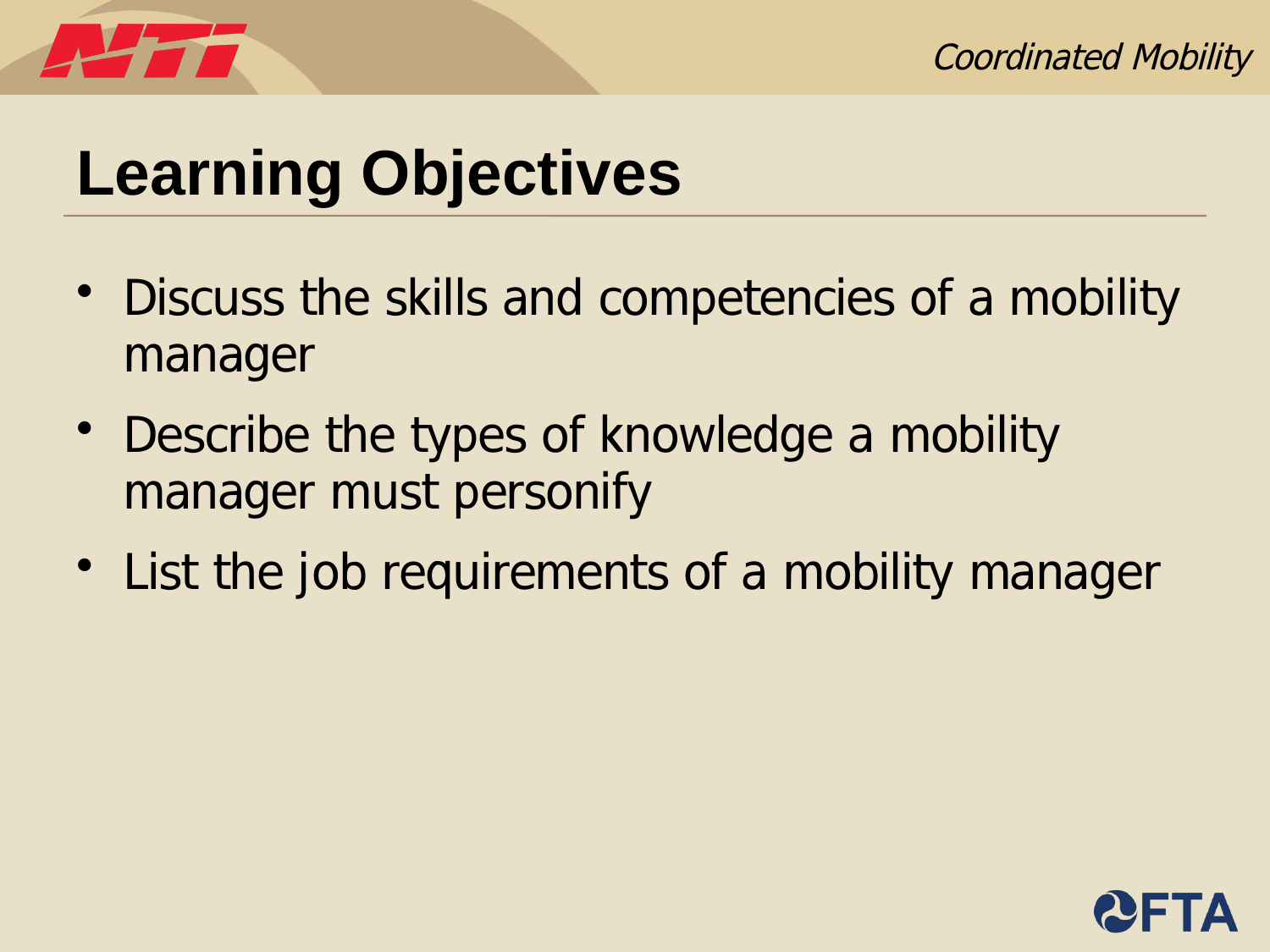

# Learning Objectives
Discuss the skills and competencies of a mobility manager
Describe the types of knowledge a mobility manager must personify
List the job requirements of a mobility manager